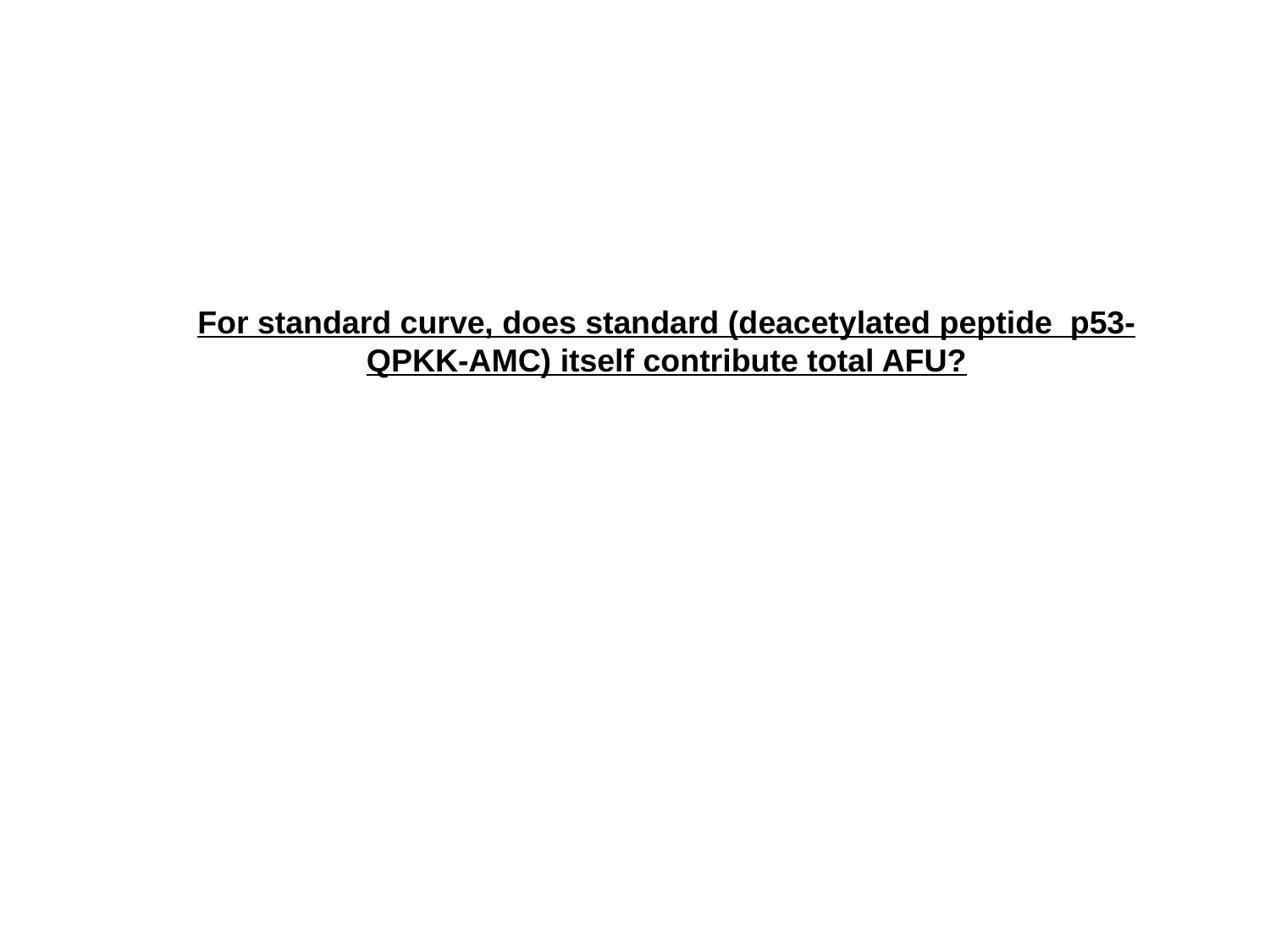

For standard curve, does standard (deacetylated peptide_p53-QPKK-AMC) itself contribute total AFU?